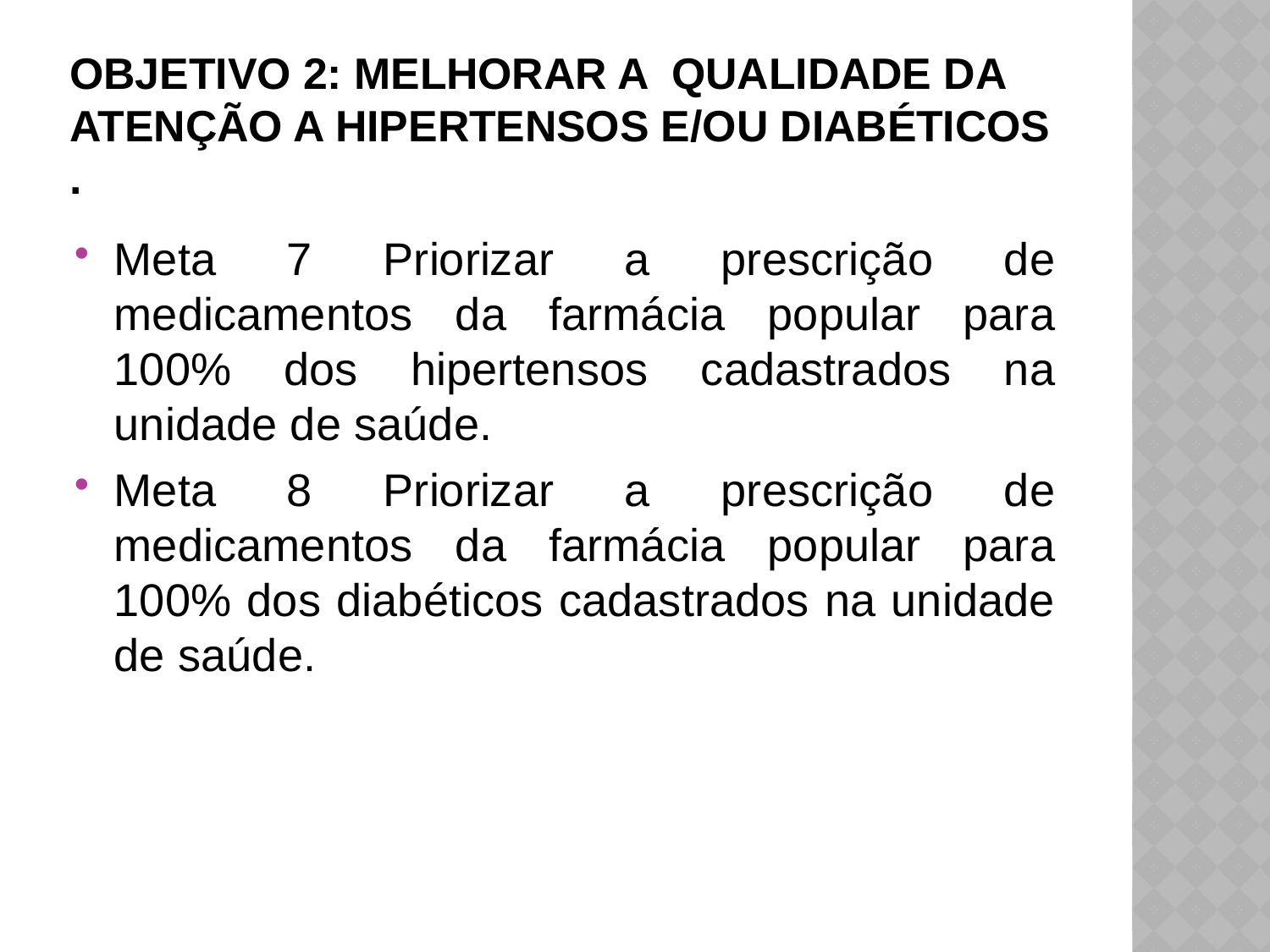

# Objetivo 2: Melhorar a  qualidade da atenção a hipertensos e/ou Diabéticos .
Meta 7 Priorizar a prescrição de medicamentos da farmácia popular para 100% dos hipertensos cadastrados na unidade de saúde.
Meta 8 Priorizar a prescrição de medicamentos da farmácia popular para 100% dos diabéticos cadastrados na unidade de saúde.